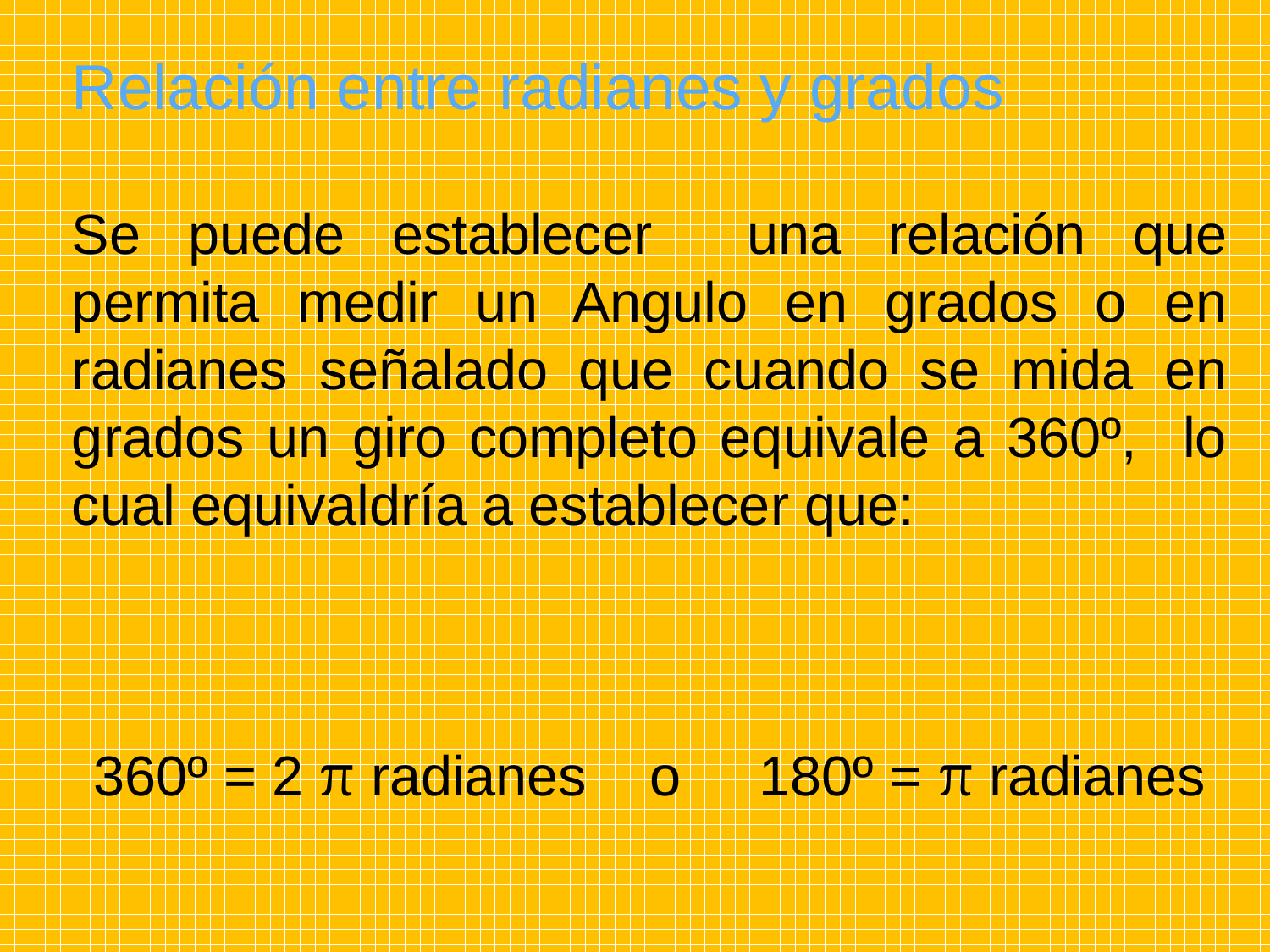

Relación entre radianes y grados

Se puede establecer  una relación que permita medir un Angulo en grados o en radianes señalado que cuando se mida en grados un giro completo equivale a 360º,  lo cual equivaldría a establecer que:

360º = 2 π radianes    o     180º = π radianes